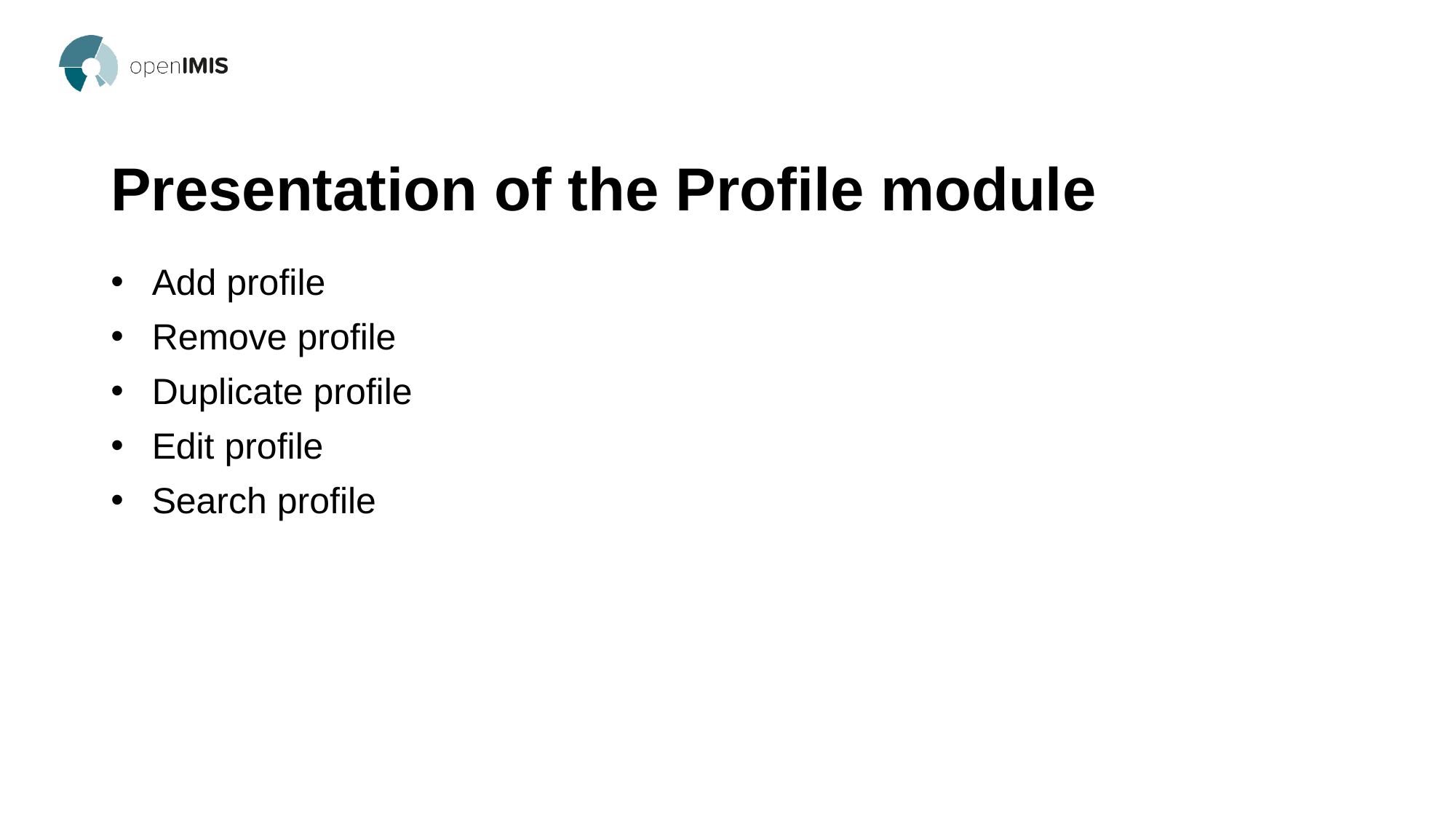

# Presentation of the Profile module
Add profile
Remove profile
Duplicate profile
Edit profile
Search profile